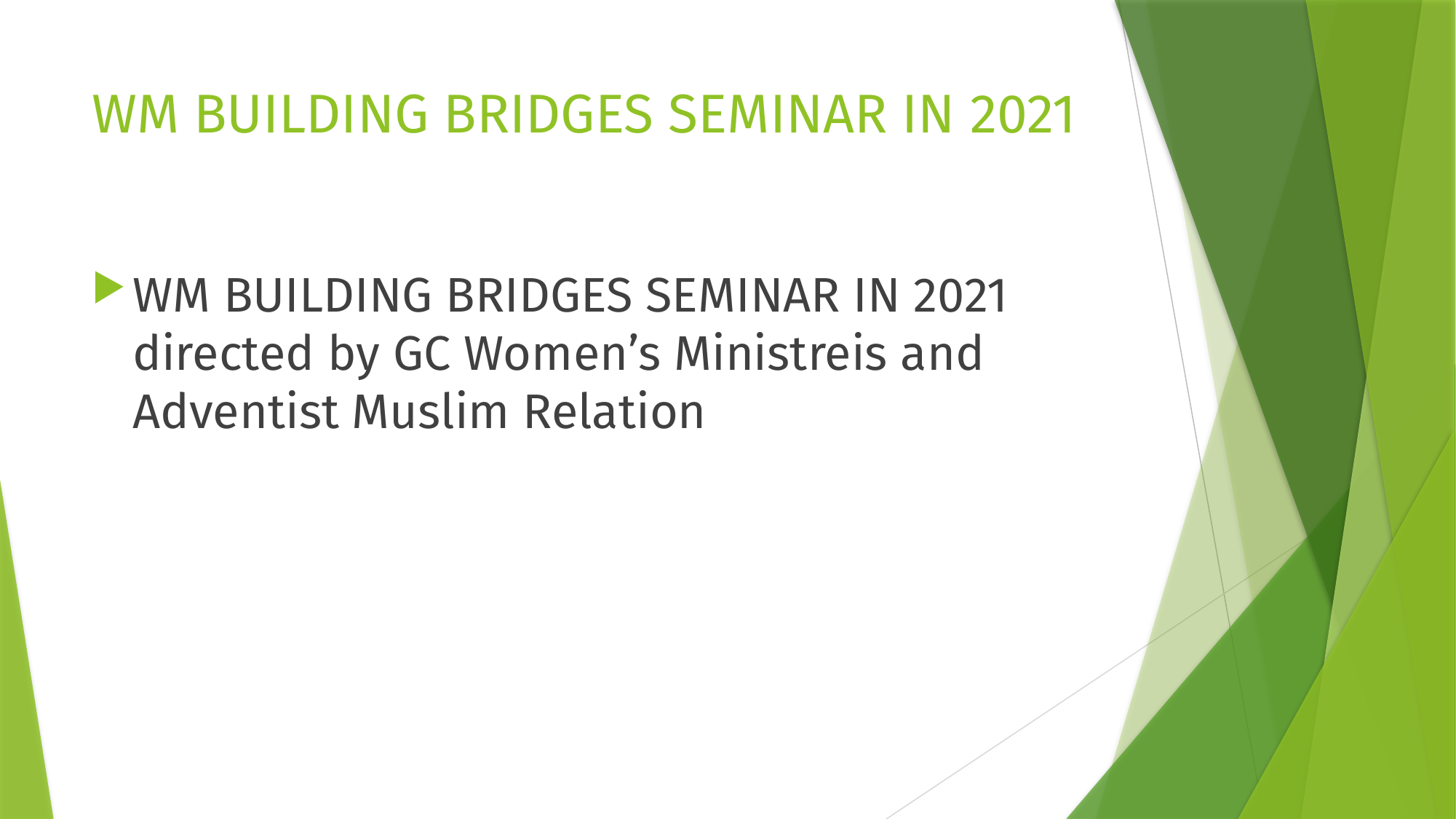

# WM BUILDING BRIDGES SEMINAR IN 2021
WM BUILDING BRIDGES SEMINAR IN 2021 directed by GC Women’s Ministreis and Adventist Muslim Relation